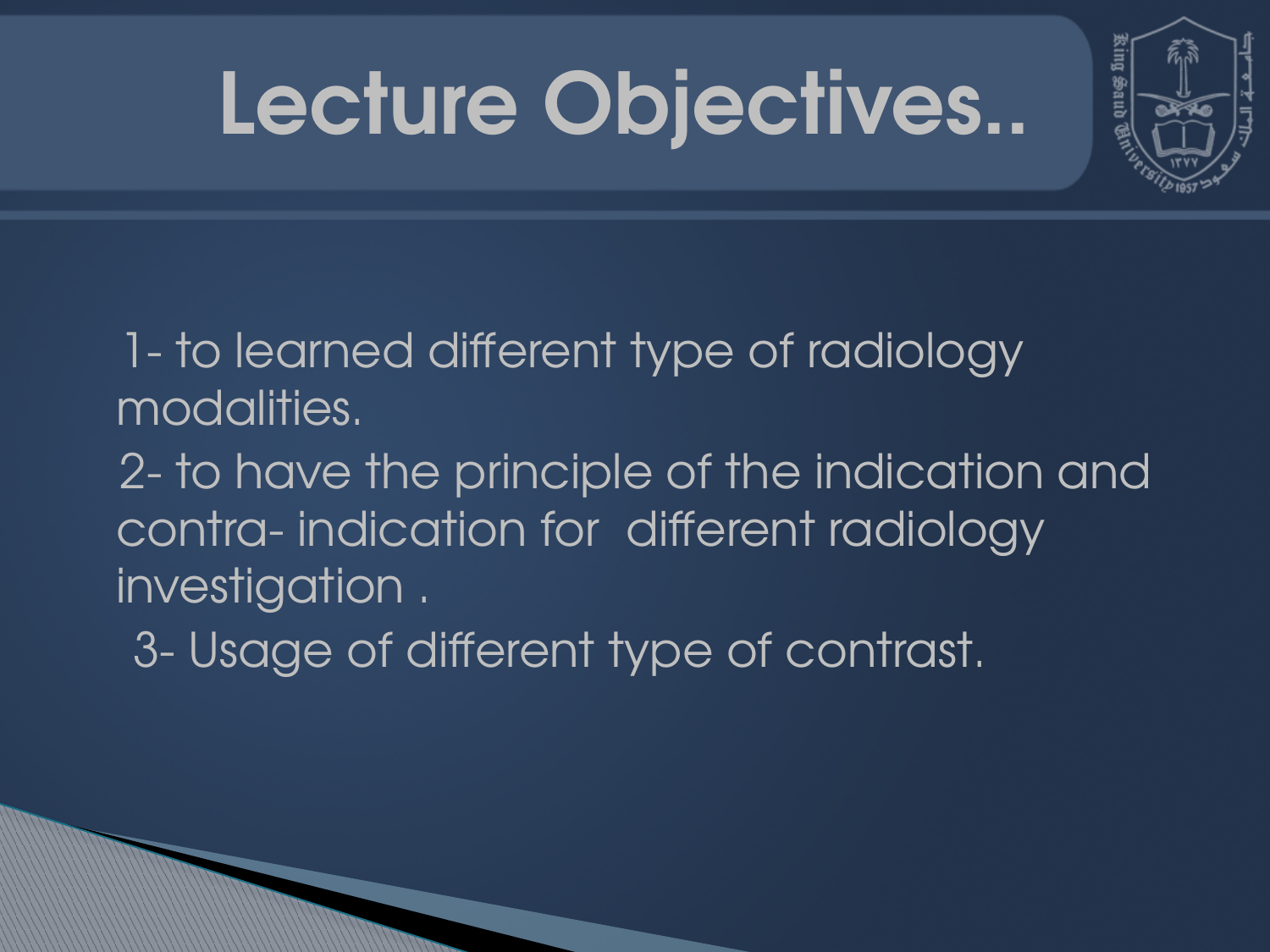

Lecture Objectives..

   1- to learned different type of radiology modalities.
   2- to have the principle of the indication and contra- indication for  different radiology investigation .
    3- Usage of different type of contrast.